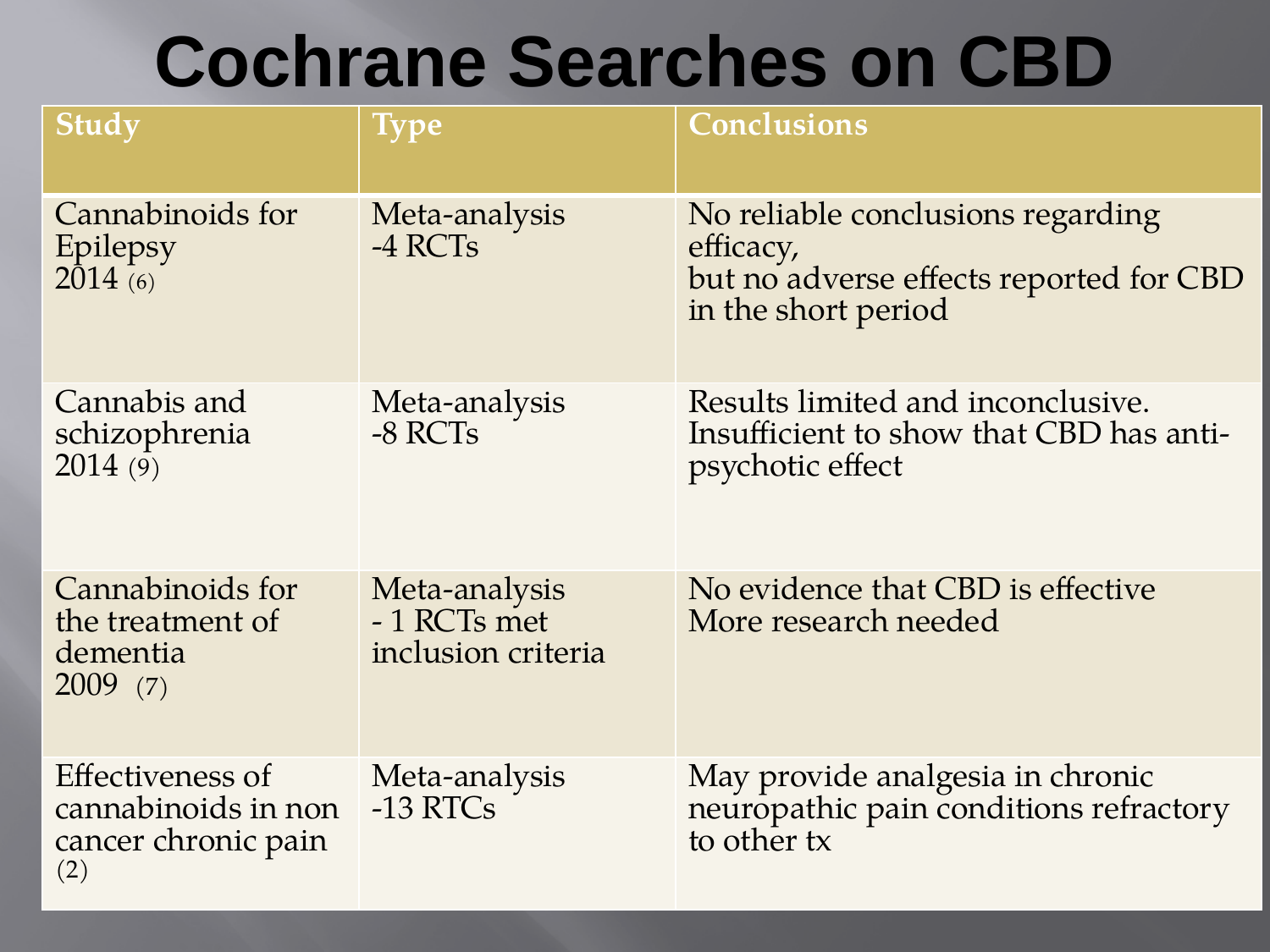

# Cochrane Searches on CBD
| Study | Type | Conclusions |
| --- | --- | --- |
| Cannabinoids for Epilepsy 2014 (6) | Meta-analysis -4 RCTs | No reliable conclusions regarding efficacy, but no adverse effects reported for CBD in the short period |
| Cannabis and schizophrenia 2014 (9) | Meta-analysis -8 RCTs | Results limited and inconclusive. Insufficient to show that CBD has anti-psychotic effect |
| Cannabinoids for the treatment of dementia 2009 (7) | Meta-analysis - 1 RCTs met inclusion criteria | No evidence that CBD is effective More research needed |
| Effectiveness of cannabinoids in non cancer chronic pain (2) | Meta-analysis -13 RTCs | May provide analgesia in chronic neuropathic pain conditions refractory to other tx |